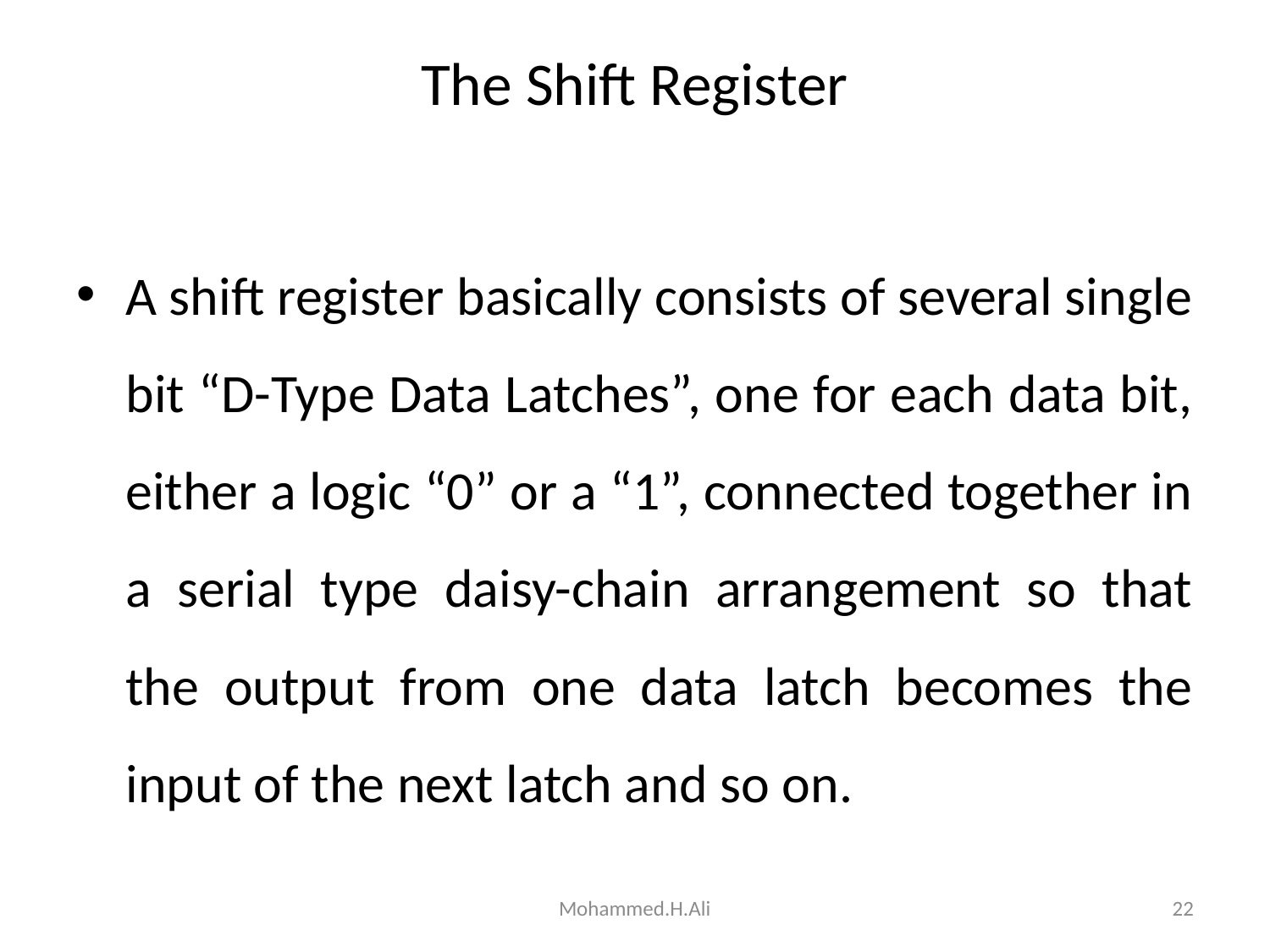

# The Shift Register
A shift register basically consists of several single bit “D-Type Data Latches”, one for each data bit, either a logic “0” or a “1”, connected together in a serial type daisy-chain arrangement so that the output from one data latch becomes the input of the next latch and so on.
Mohammed.H.Ali
22